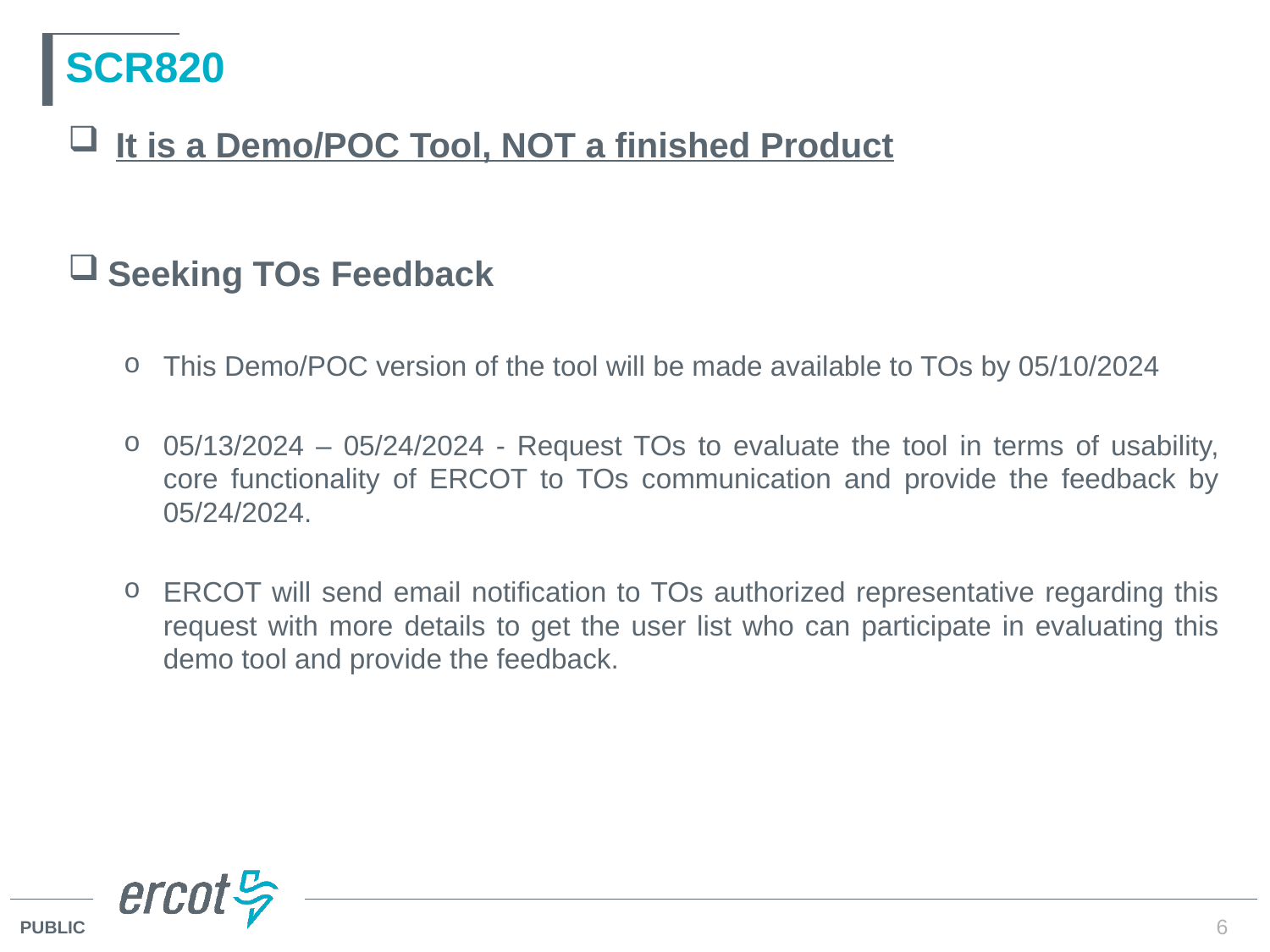

# SCR820
It is a Demo/POC Tool, NOT a finished Product

Seeking TOs Feedback

This Demo/POC version of the tool will be made available to TOs by 05/10/2024

05/13/2024 – 05/24/2024 - Request TOs to evaluate the tool in terms of usability, core functionality of ERCOT to TOs communication and provide the feedback by 05/24/2024.

ERCOT will send email notification to TOs authorized representative regarding this request with more details to get the user list who can participate in evaluating this demo tool and provide the feedback.

6